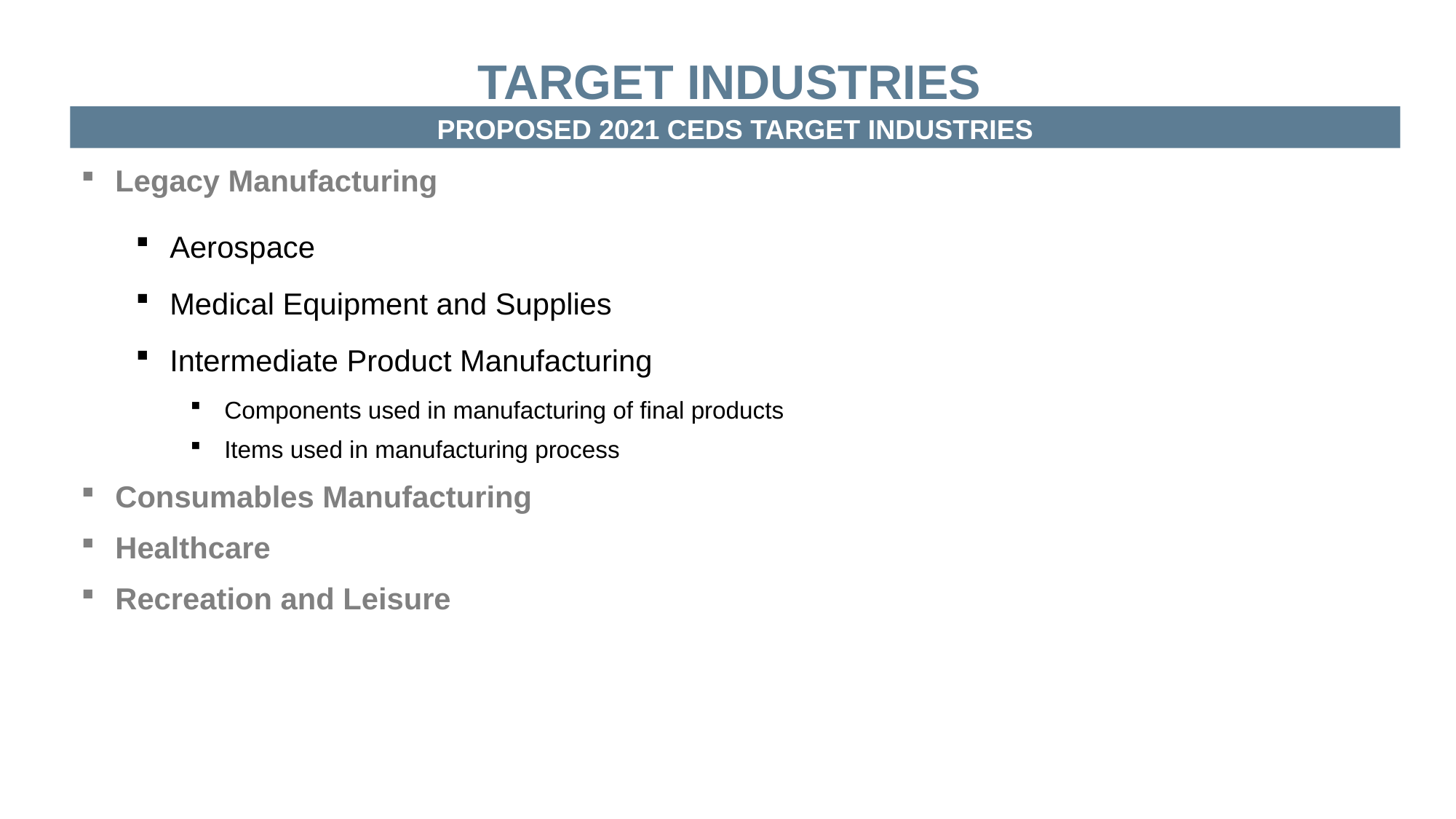

TARGET INDUSTRIES
PROPOSED 2021 CEDS TARGET INDUSTRIES

Legacy Manufacturing
Aerospace
Medical Equipment and Supplies
Intermediate Product Manufacturing
Components used in manufacturing of final products
Items used in manufacturing process
Consumables Manufacturing
Healthcare
Recreation and Leisure